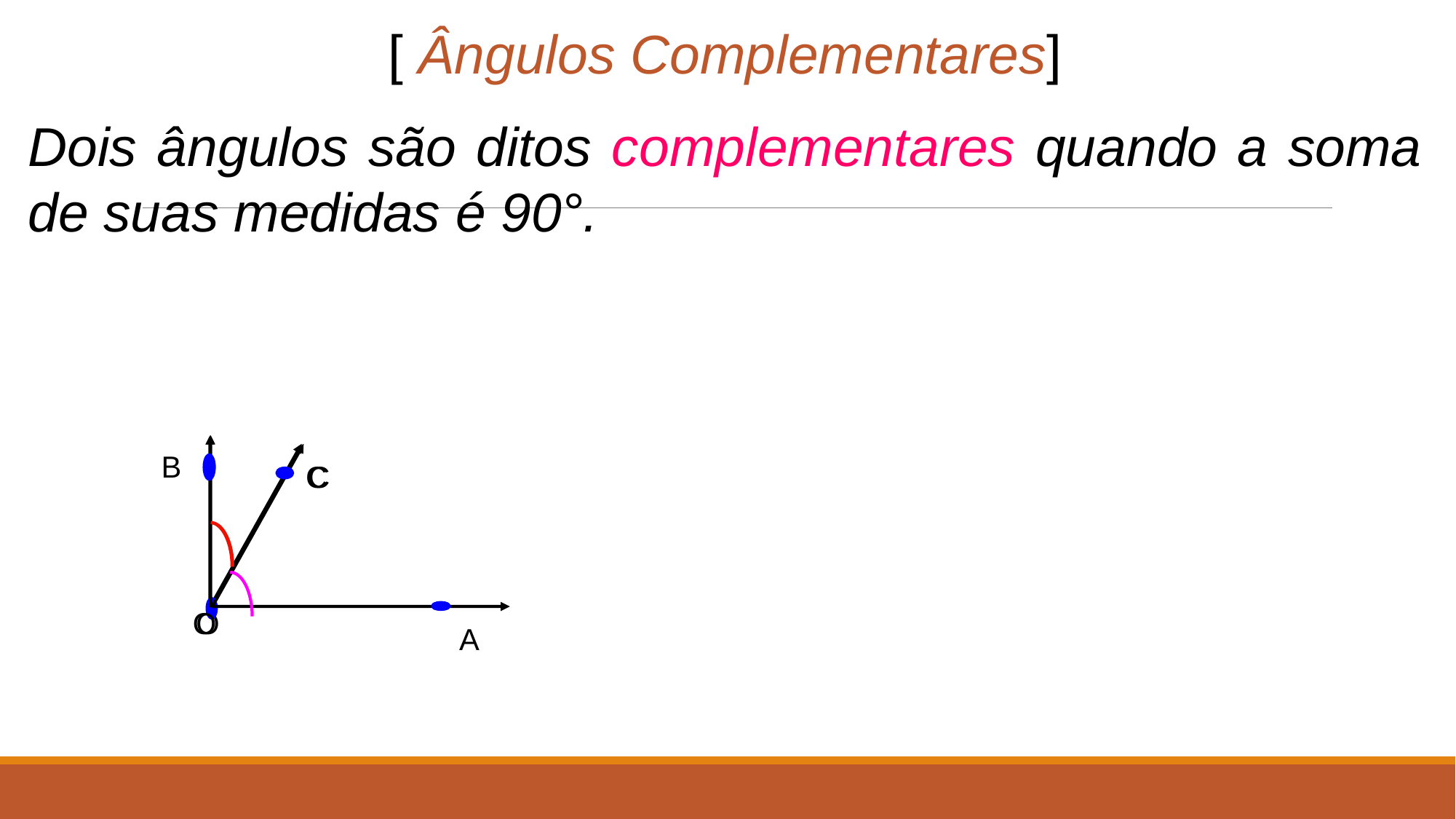

[ Ângulos Complementares]
Dois ângulos são ditos complementares quando a soma de suas medidas é 90°.

B

C
C

O
O

A